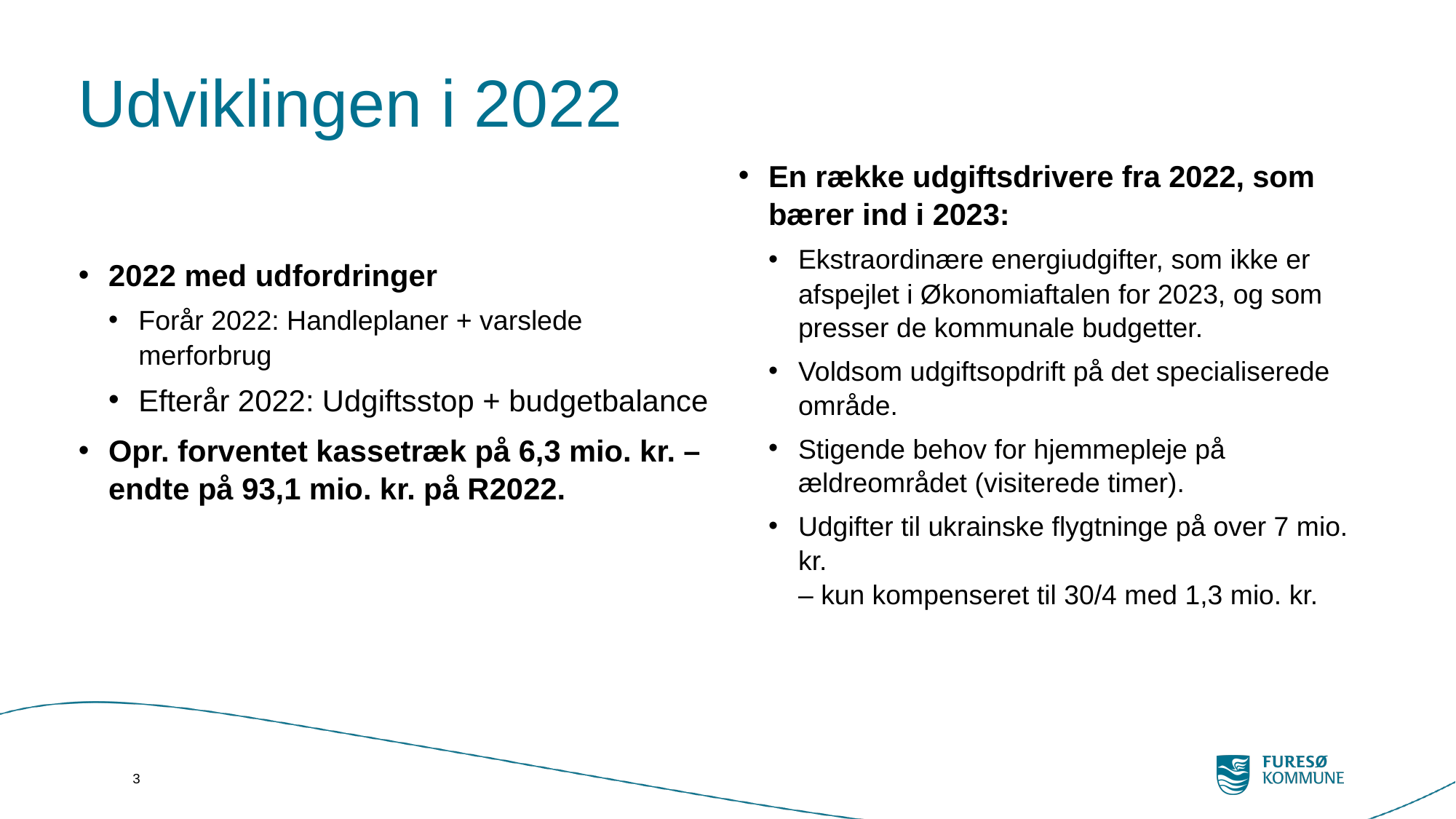

# Udviklingen i 2022

2022 med udfordringer
Forår 2022: Handleplaner + varslede merforbrug
Efterår 2022: Udgiftsstop + budgetbalance
Opr. forventet kassetræk på 6,3 mio. kr. – endte på 93,1 mio. kr. på R2022.
En række udgiftsdrivere fra 2022, som bærer ind i 2023:
Ekstraordinære energiudgifter, som ikke er afspejlet i Økonomiaftalen for 2023, og som presser de kommunale budgetter.
Voldsom udgiftsopdrift på det specialiserede område.
Stigende behov for hjemmepleje på ældreområdet (visiterede timer).
Udgifter til ukrainske flygtninge på over 7 mio. kr.
– kun kompenseret til 30/4 med 1,3 mio. kr.
 3